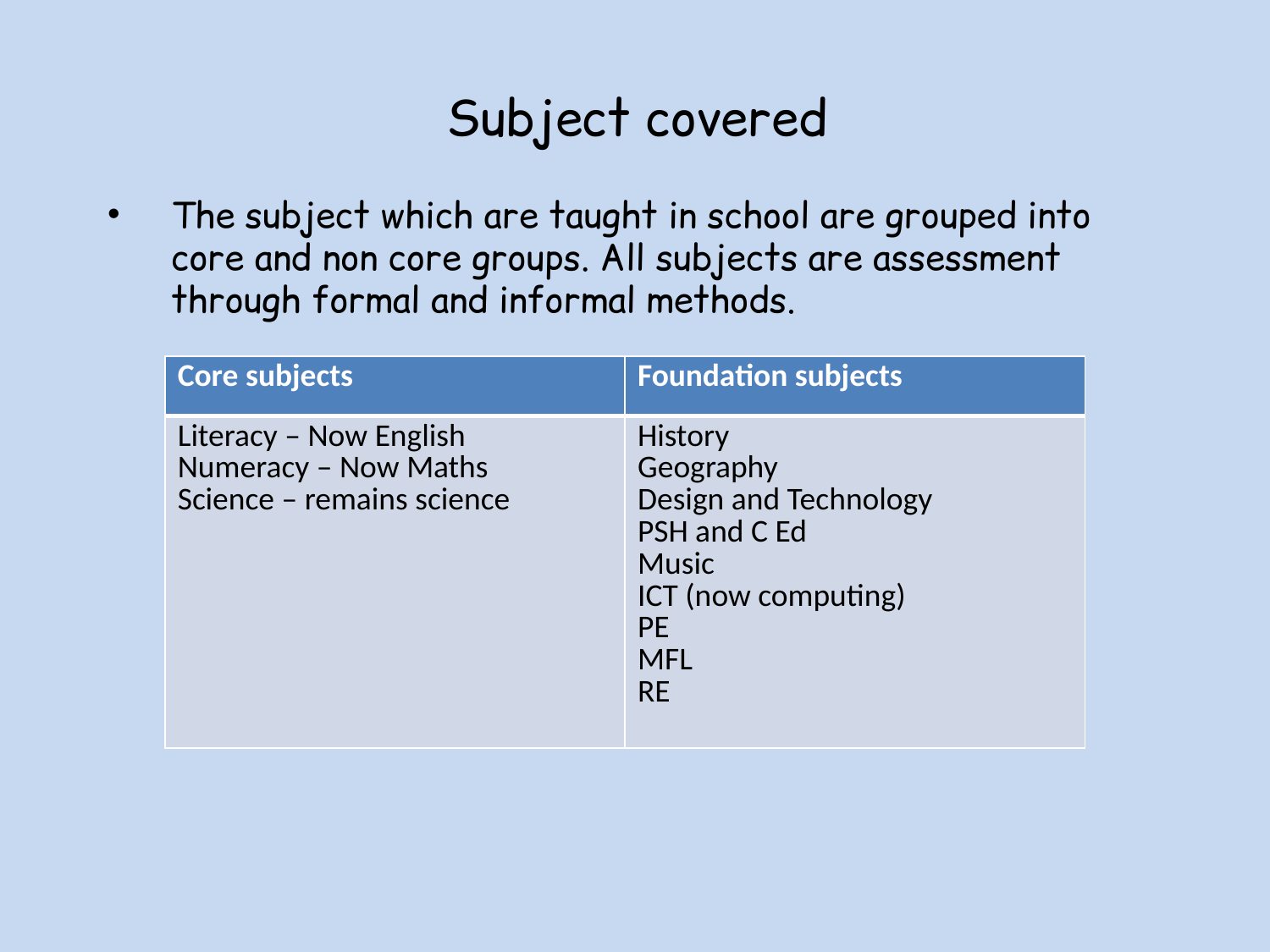

# Subject covered
The subject which are taught in school are grouped into core and non core groups. All subjects are assessment through formal and informal methods.

| Core subjects | Foundation subjects |
| --- | --- |
| Literacy – Now English Numeracy – Now Maths Science – remains science | History Geography Design and Technology PSH and C Ed Music ICT (now computing) PE MFL RE |